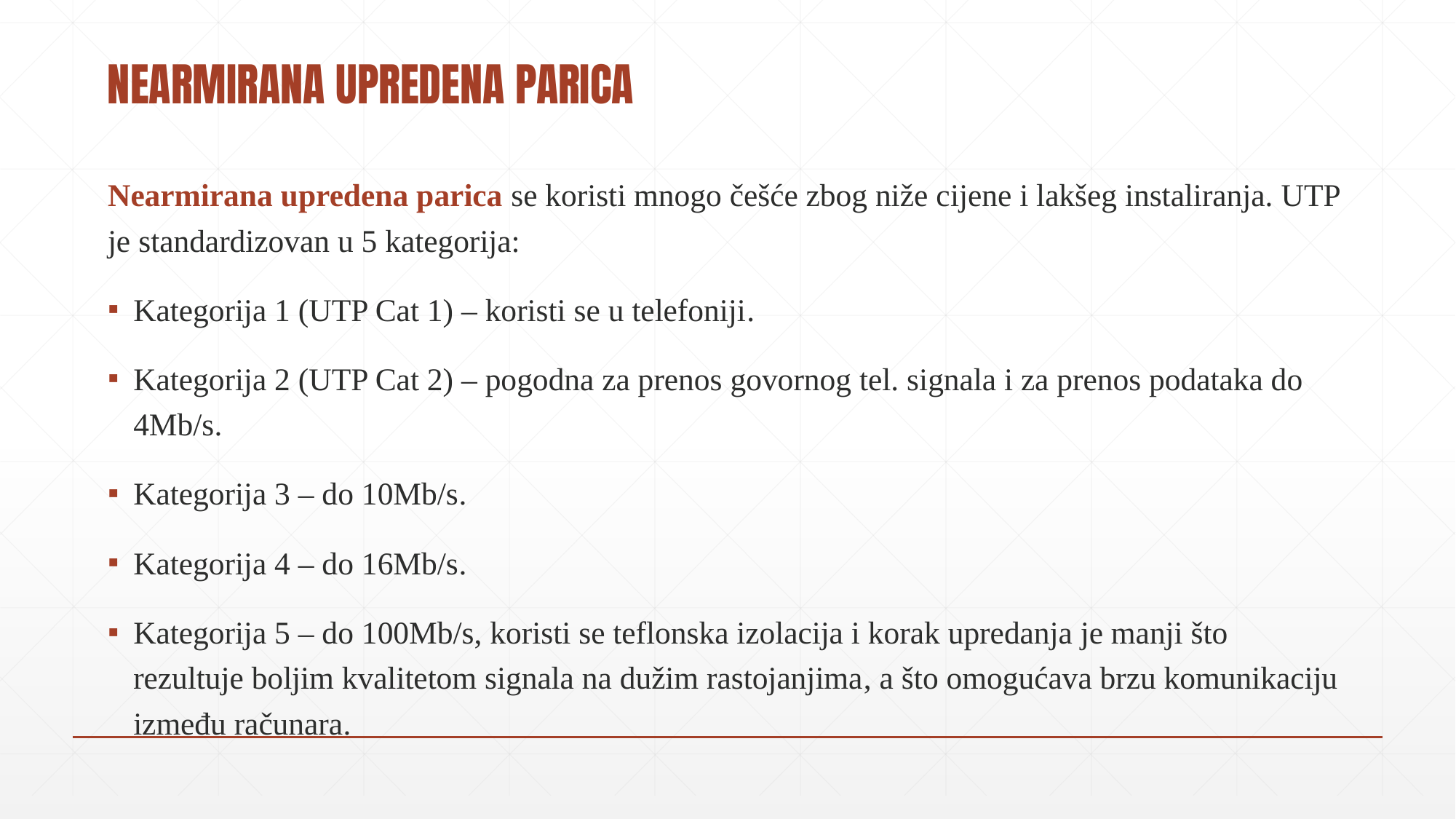

NEARMIRANA UPREDENA PARICA
Nearmirana upredena parica se koristi mnogo češće zbog niže cijene i lakšeg instaliranja. UTP je standardizovan u 5 kategorija:
Kategorija 1 (UTP Cat 1) – koristi se u telefoniji.
Kategorija 2 (UTP Cat 2) – pogodna za prenos govornog tel. signala i za prenos podataka do 4Mb/s.
Kategorija 3 – do 10Mb/s.
Kategorija 4 – do 16Mb/s.
Kategorija 5 – do 100Mb/s, koristi se teflonska izolacija i korak upredanja je manji što rezultuje boljim kvalitetom signala na dužim rastojanjima, a što omogućava brzu komunikaciju između računara.